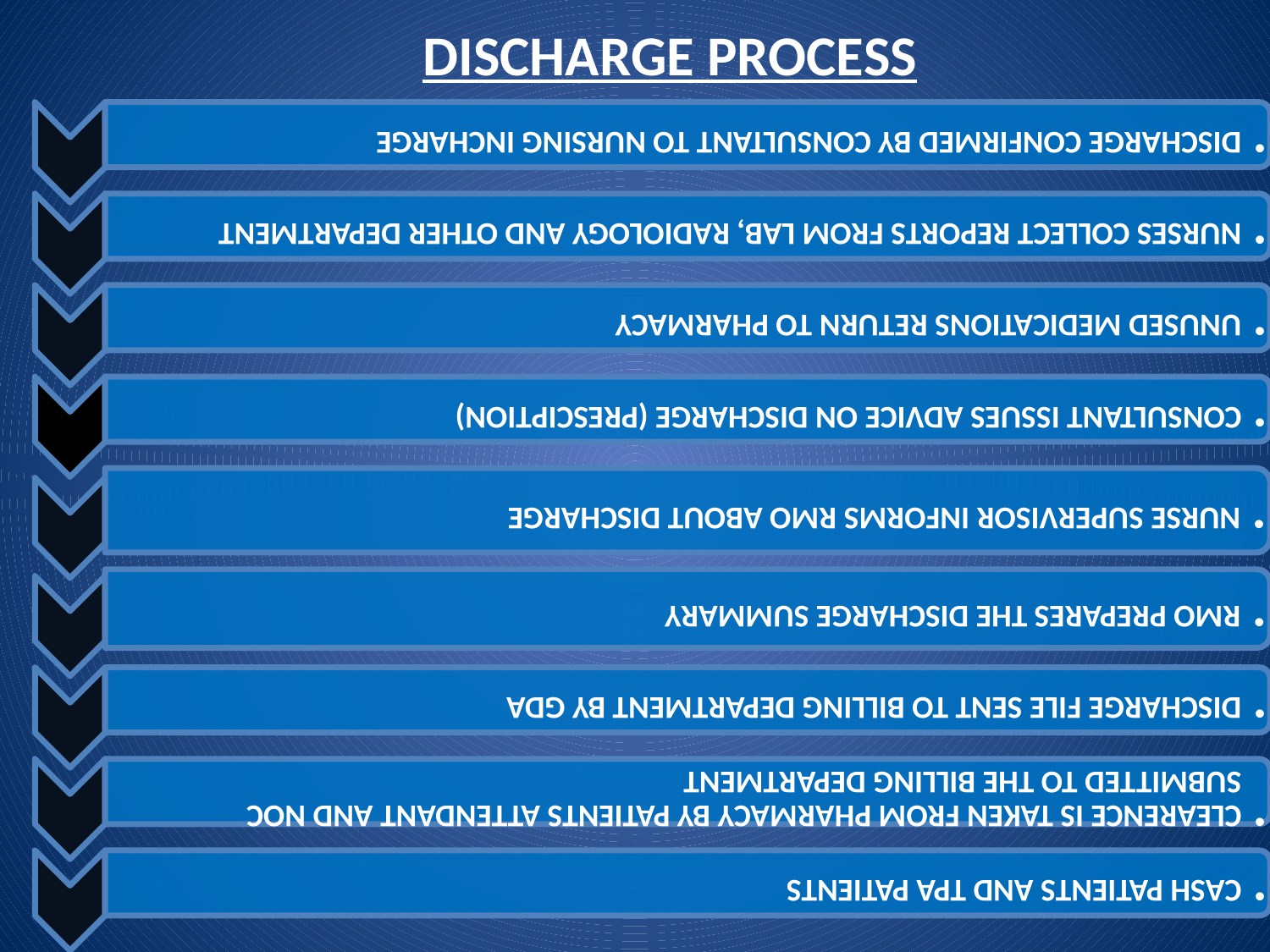

DISCHARGE PROCESS

DISCHARGE CONFIRMED BY CONSULTANT TO NURSING INCHARGE

NURSES COLLECT REPORTS FROM LAB, RADIOLOGY AND OTHER DEPARTMENT

UNUSED MEDICATIONS RETURN TO PHARMACY

CONSULTANT ISSUES ADVICE ON DISCHARGE (PRESCIPTION)

NURSE SUPERVISOR INFORMS RMO ABOUT DISCHARGE

RMO PREPARES THE DISCHARGE SUMMARY

DISCHARGE FILE SENT TO BILLING DEPARTMENT BY GDA

CLEARENCE IS TAKEN FROM PHARMACY BY PATIENTS ATTENDANT AND NOC SUBMITTED TO THE BILLING DEPARTMENT

CASH PATIENTS AND TPA PATIENTS
7